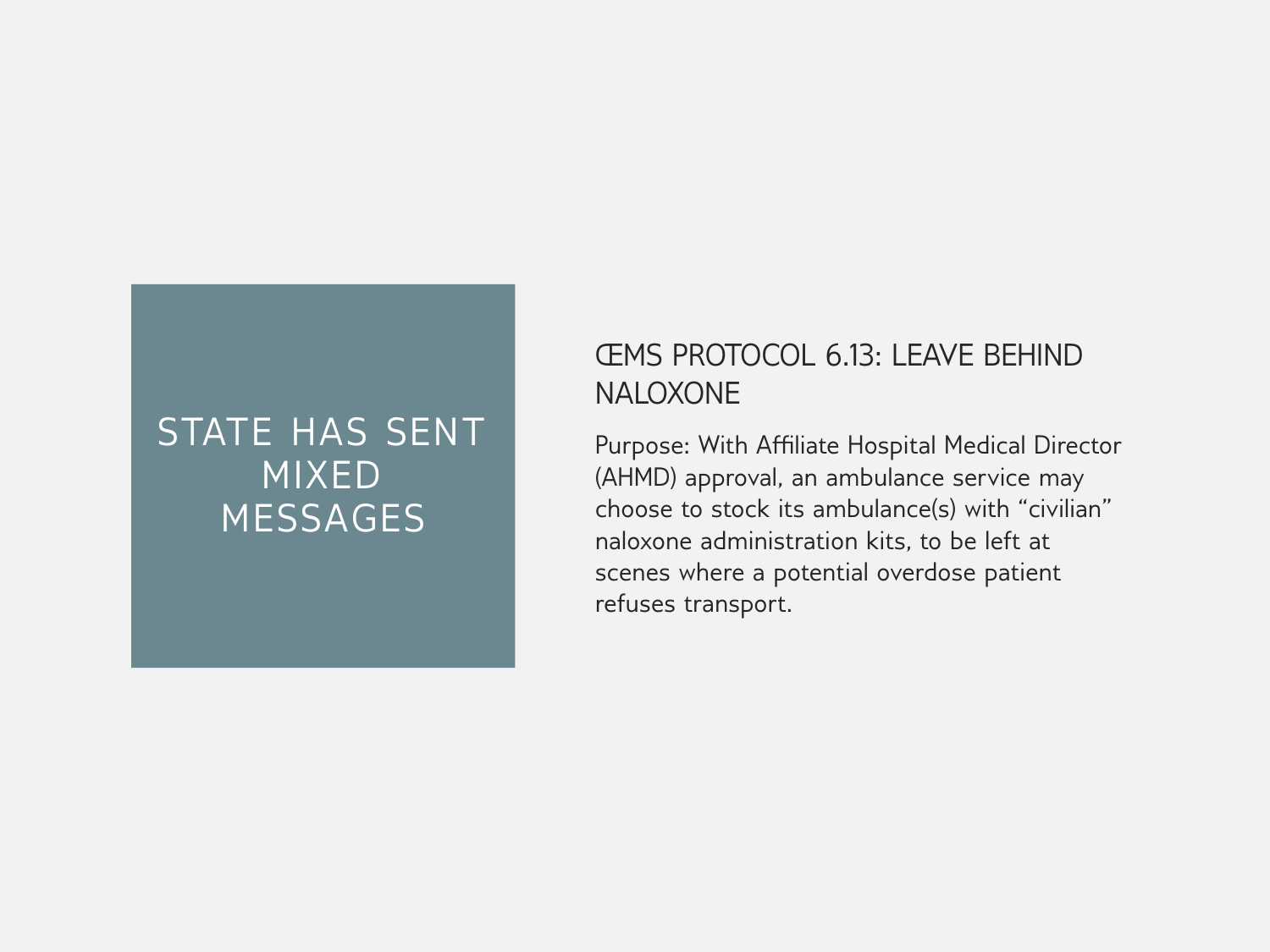

OEMS PROTOCOL 6.13: LEAVE BEHIND NALOXONE
Purpose: With Affiliate Hospital Medical Director (AHMD) approval, an ambulance service may choose to stock its ambulance(s) with “civilian” naloxone administration kits, to be left at scenes where a potential overdose patient refuses transport.
# State has sent mixed messages